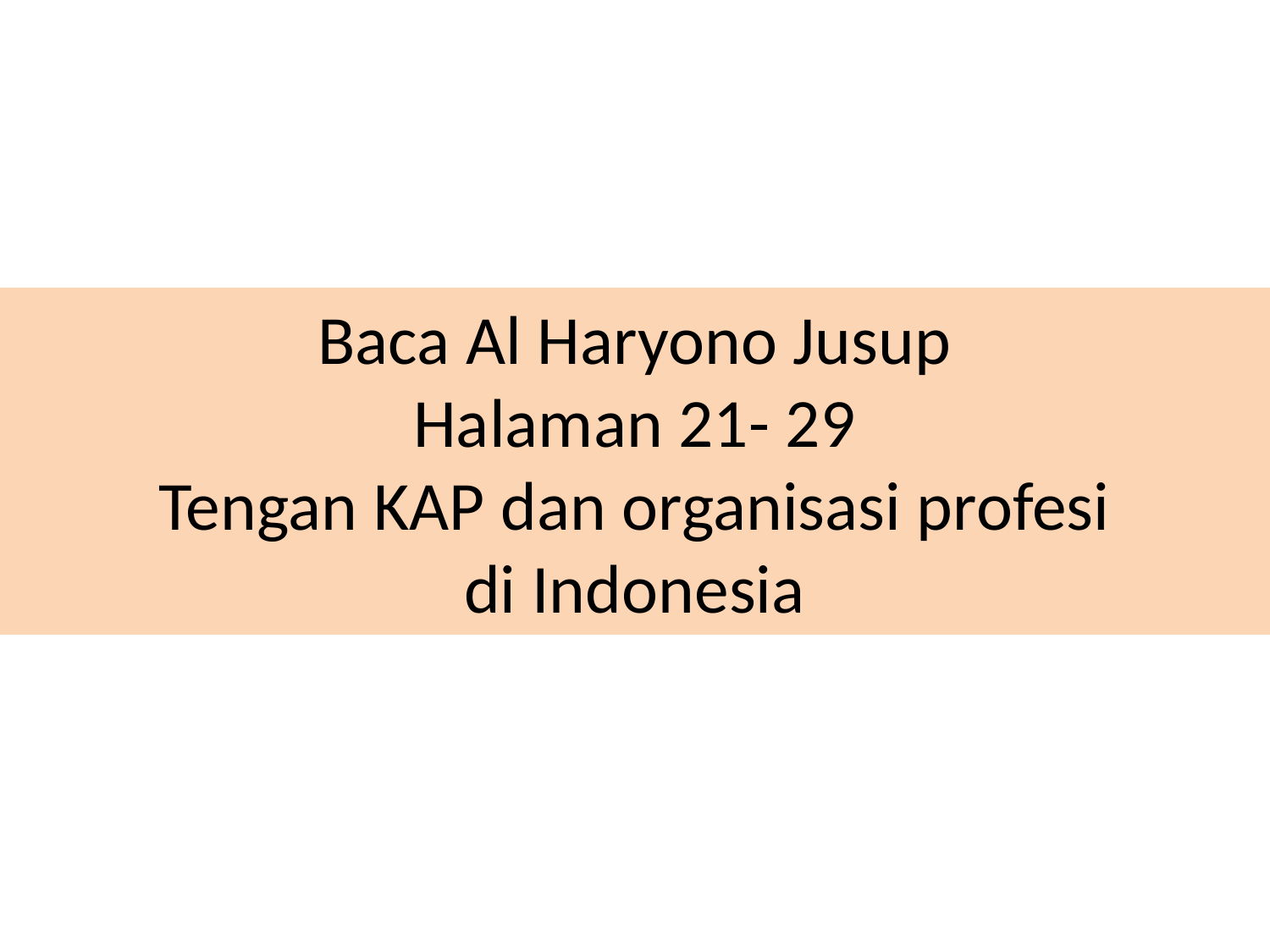

# Baca Al Haryono Jusup Halaman 21- 29 Tengan KAP dan organisasi profesi di Indonesia
36